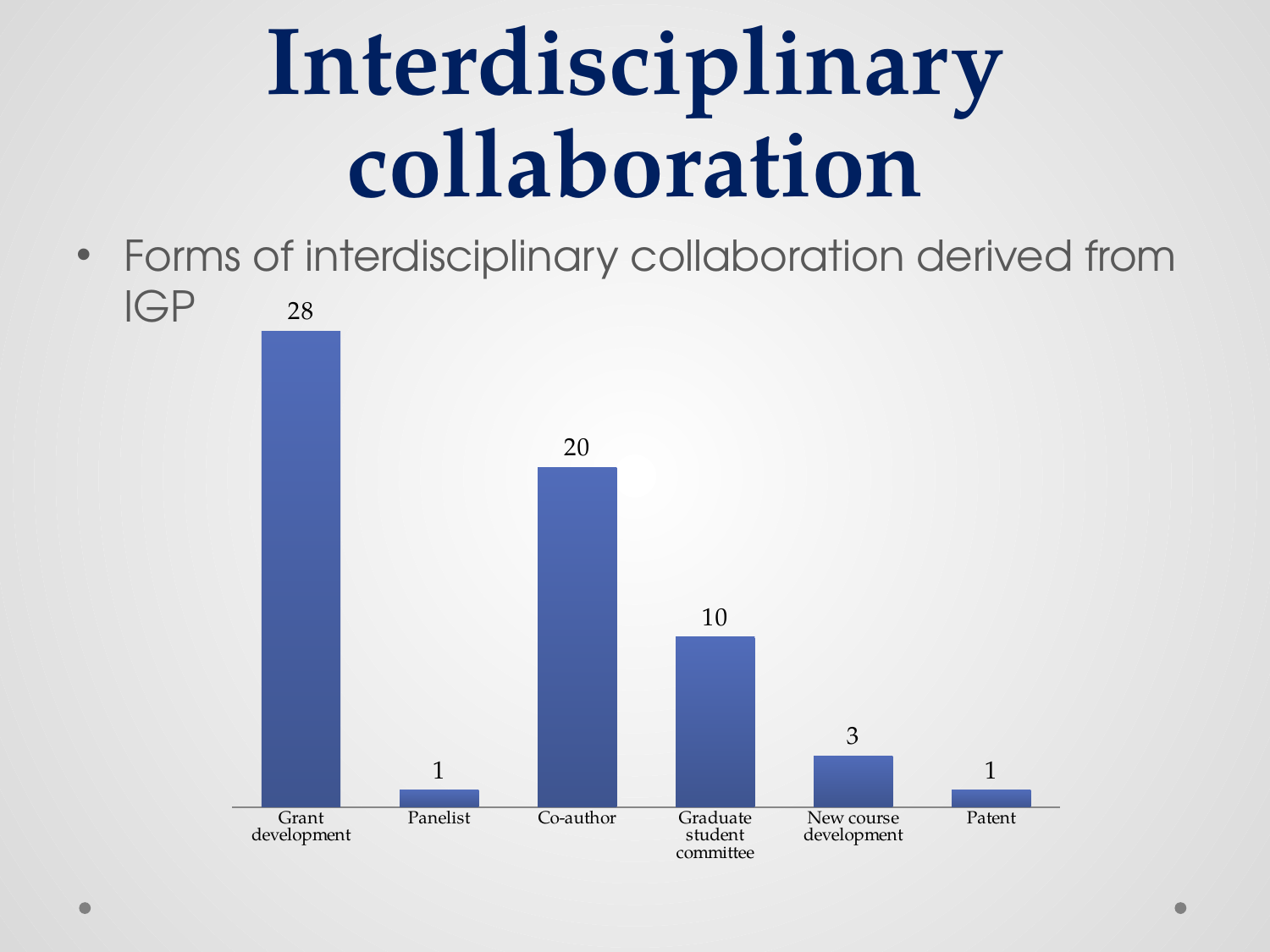

# Interdisciplinary collaboration
Forms of interdisciplinary collaboration derived from IGP

### Chart

| Category |  |
|---|---|
| Grant development | 28.0 |
| Panelist | 1.0 |
| Co-author | 20.0 |
| Graduate student committee | 10.0 |
| New course development | 3.0 |
| Patent | 1.0 |